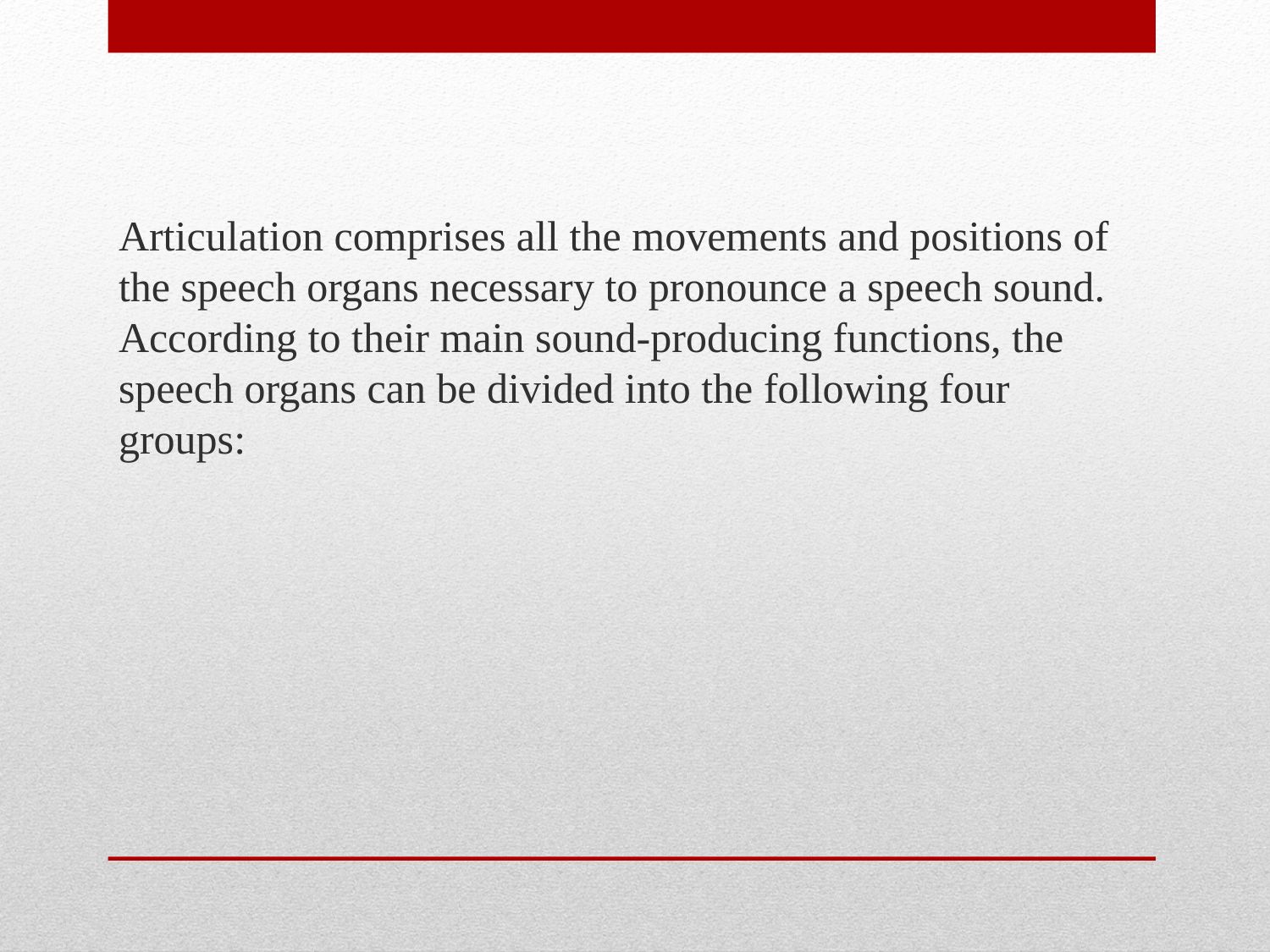

Articulation comprises all the movements and positions of the speech organs necessary to pronounce a speech sound. According to their main sound-producing functions, the speech organs can be divided into the following four groups: